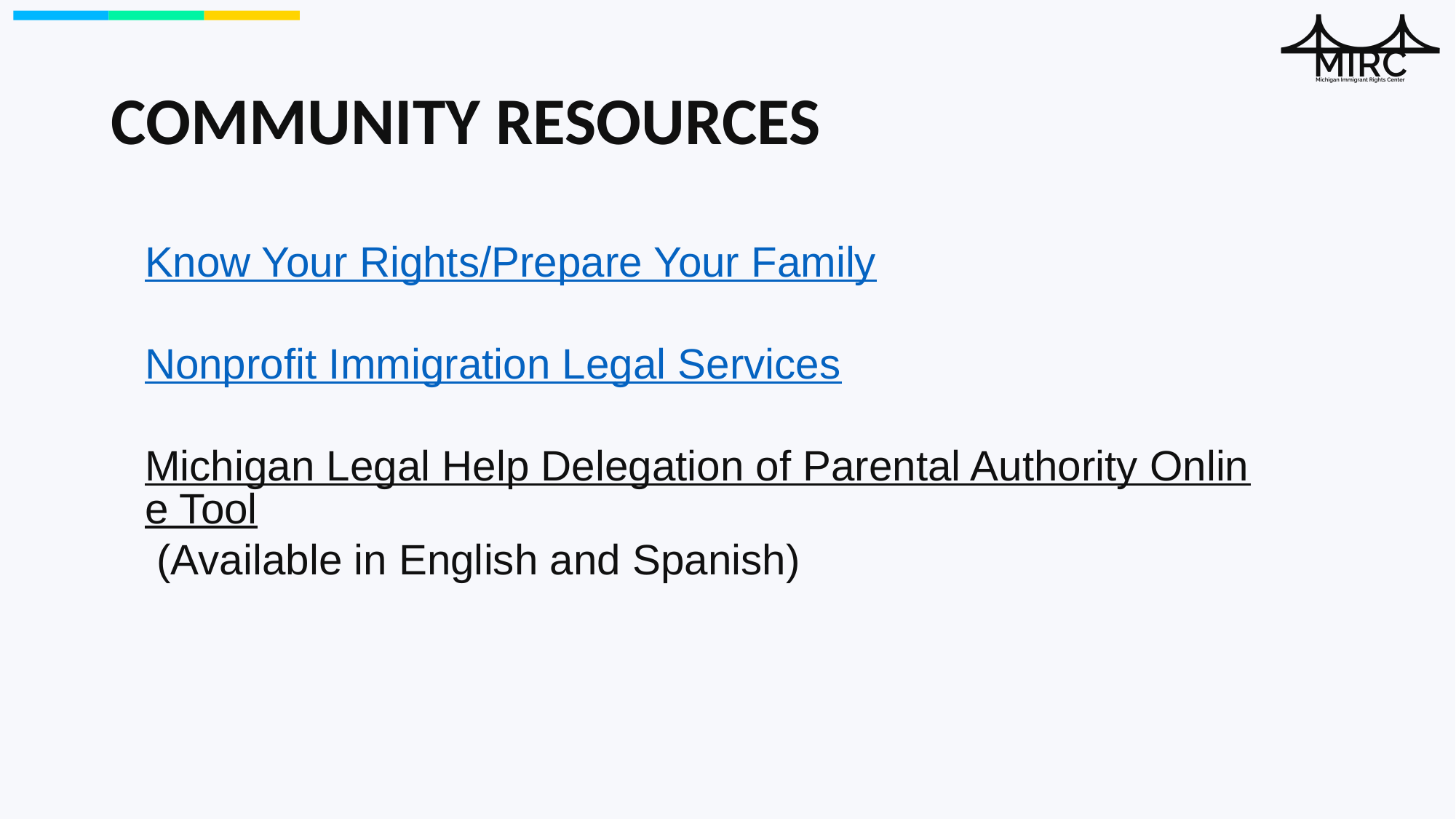

# COMMUNITY RESOURCES
Know Your Rights/Prepare Your Family

Nonprofit Immigration Legal Services

Michigan Legal Help Delegation of Parental Authority Online Tool (Available in English and Spanish)